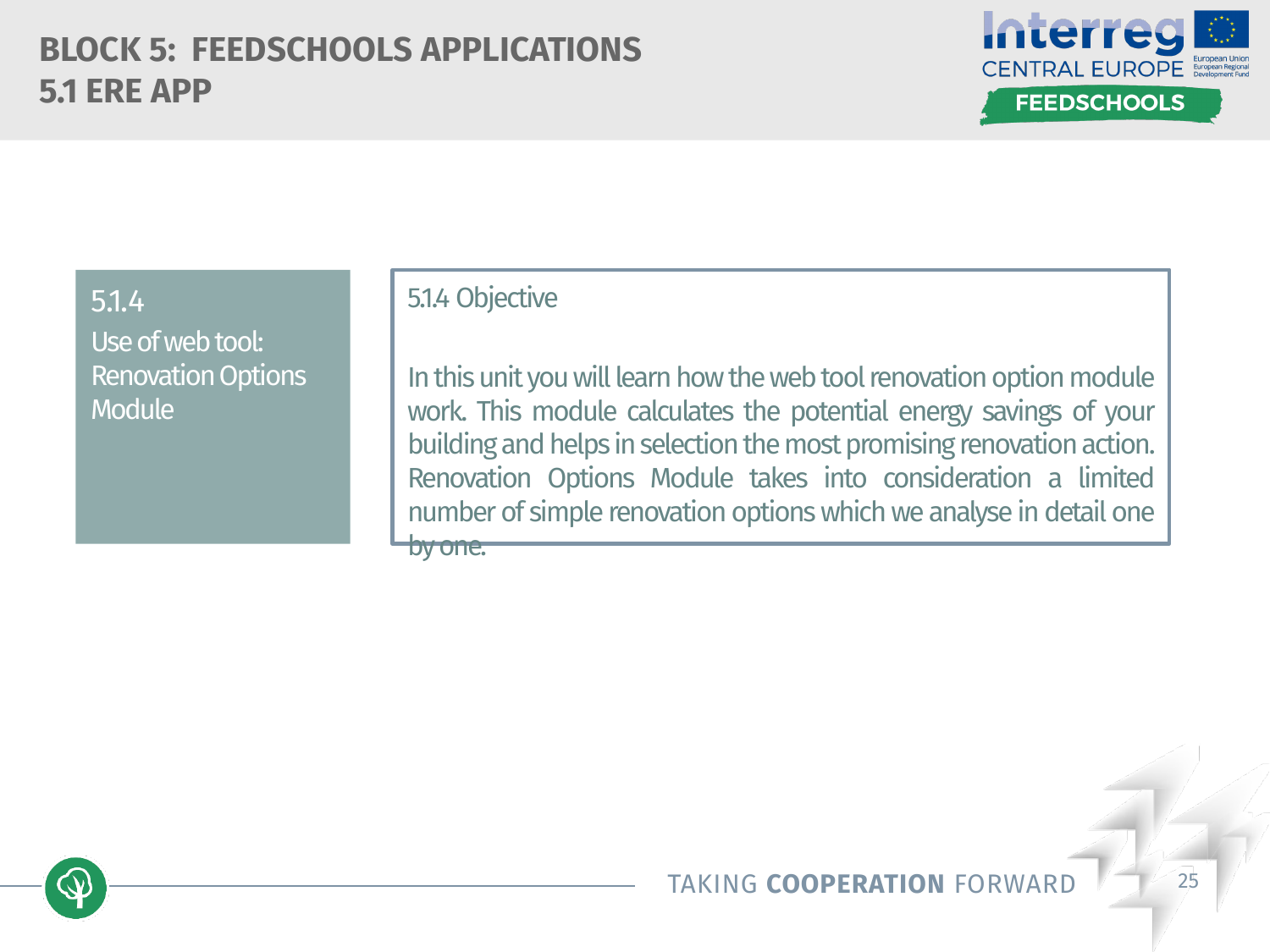

# Block 5:  FEEDSCHOOLS APPLICATIONS 5.1 ERE App
5.1.4
Use of web tool: Renovation Options Module

5.1.4 Objective

In this unit you will learn how the web tool renovation option module work. This module calculates the potential energy savings of your building and helps in selection the most promising renovation action. Renovation Options Module takes into consideration a limited number of simple renovation options which we analyse in detail one by one.